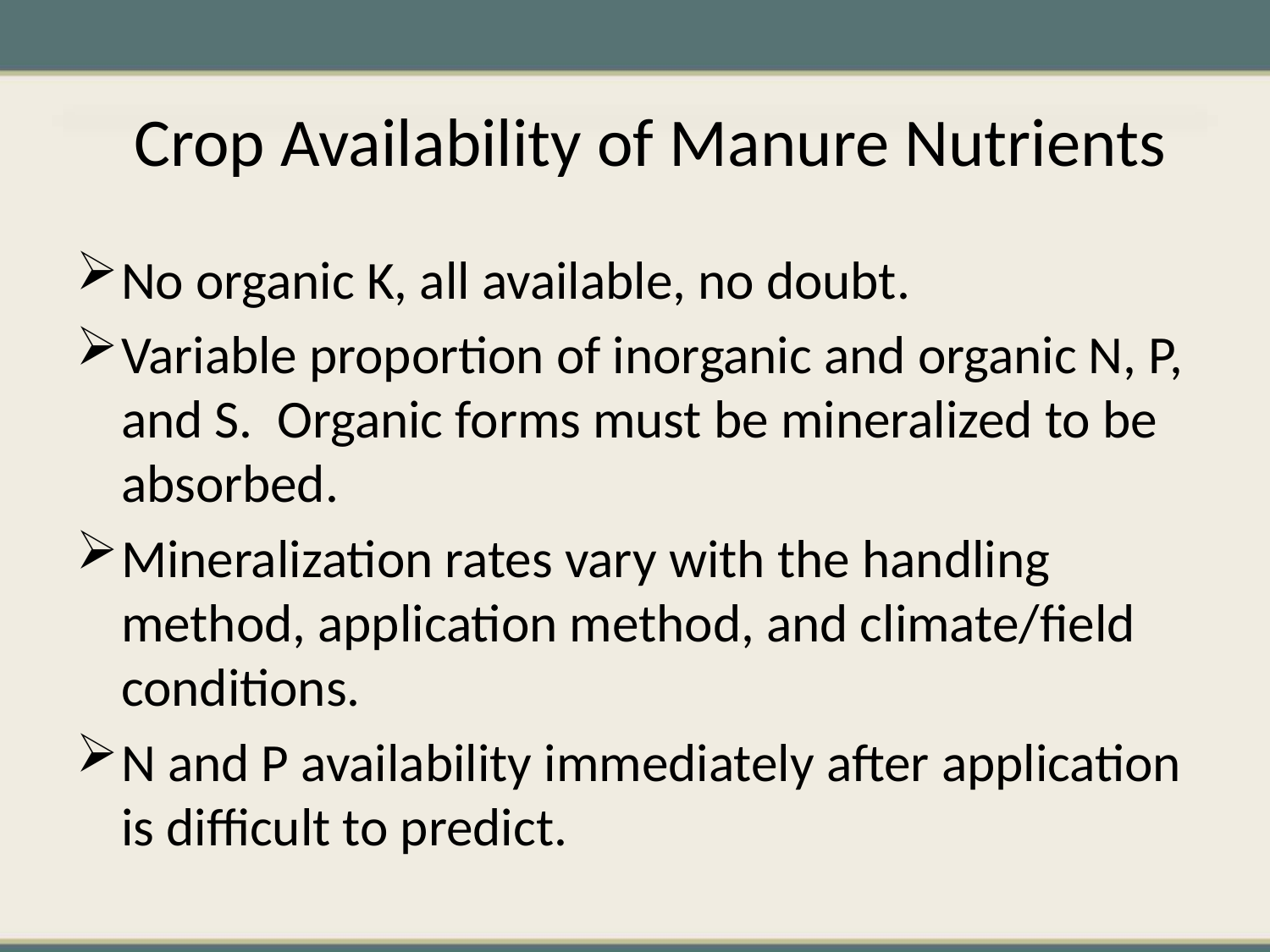

Crop Availability of Manure Nutrients
No organic K, all available, no doubt.
Variable proportion of inorganic and organic N, P, and S.  Organic forms must be mineralized to be absorbed.
Mineralization rates vary with the handling method, application method, and climate/field conditions.
N and P availability immediately after application is difficult to predict.